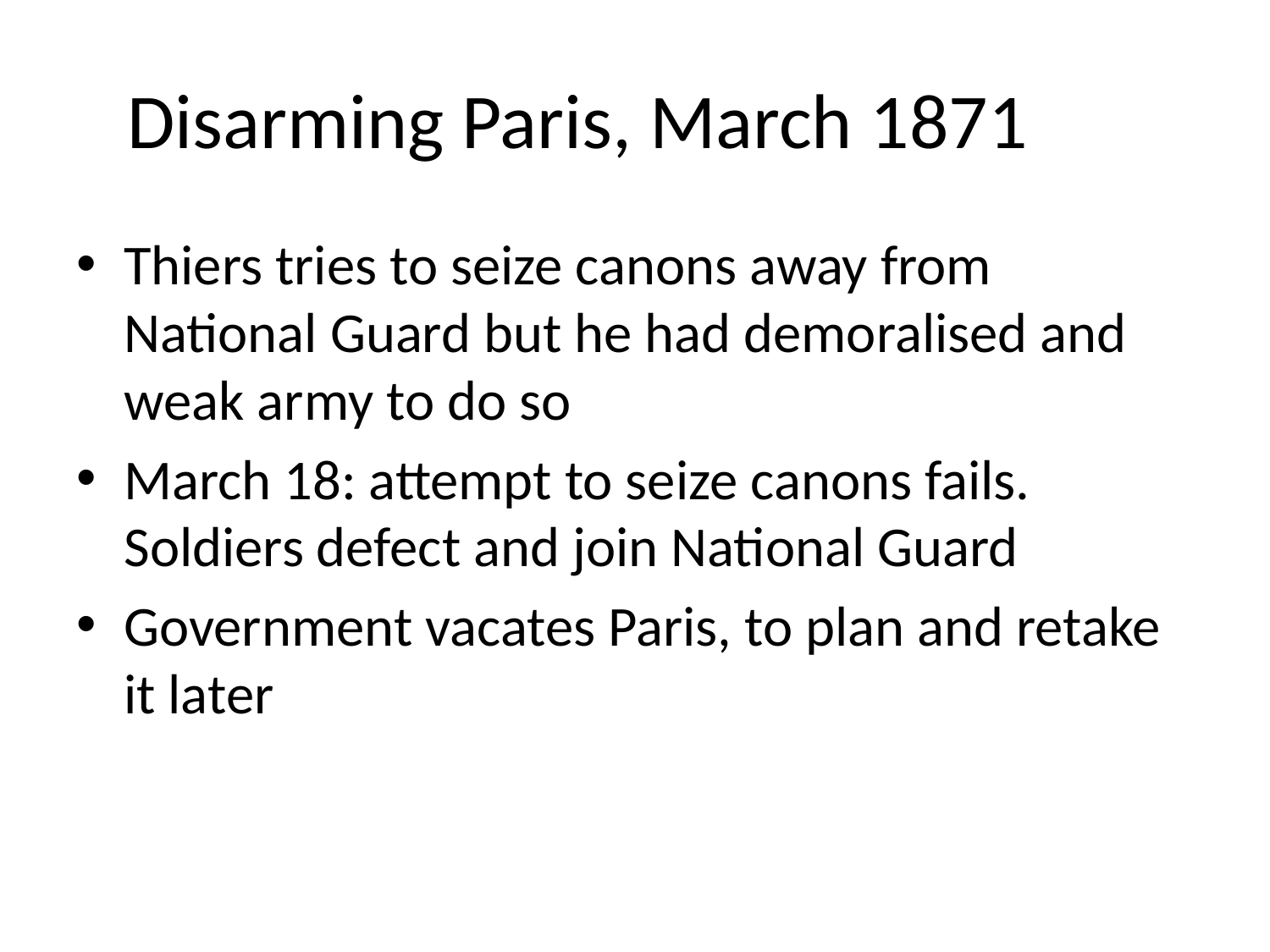

# Disarming Paris, March 1871
Thiers tries to seize canons away from National Guard but he had demoralised and weak army to do so
March 18: attempt to seize canons fails. Soldiers defect and join National Guard
Government vacates Paris, to plan and retake it later